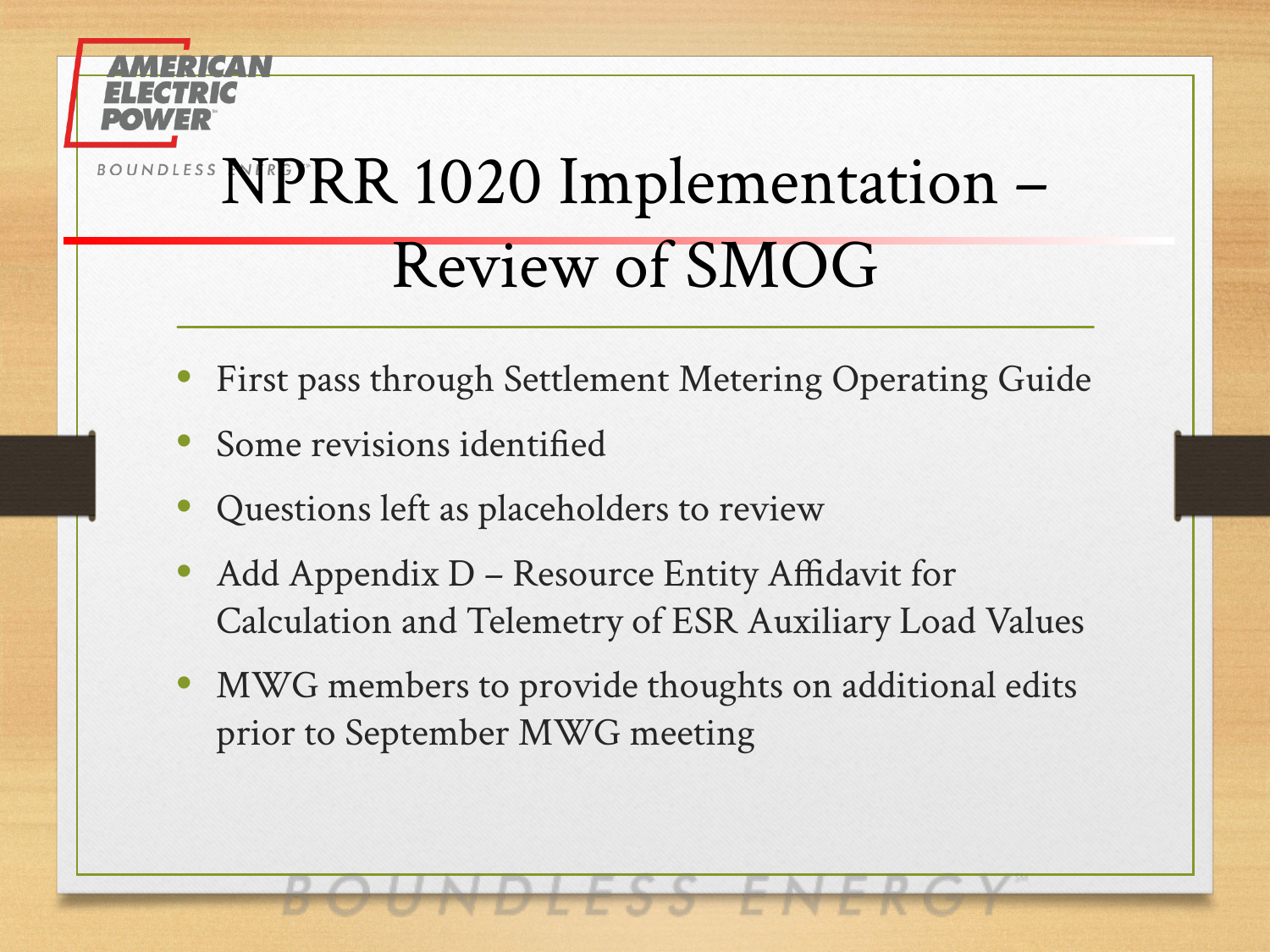

# NPRR 1020 Implementation – Review of SMOG
First pass through Settlement Metering Operating Guide
Some revisions identified
Questions left as placeholders to review
Add Appendix D – Resource Entity Affidavit for Calculation and Telemetry of ESR Auxiliary Load Values
MWG members to provide thoughts on additional edits prior to September MWG meeting